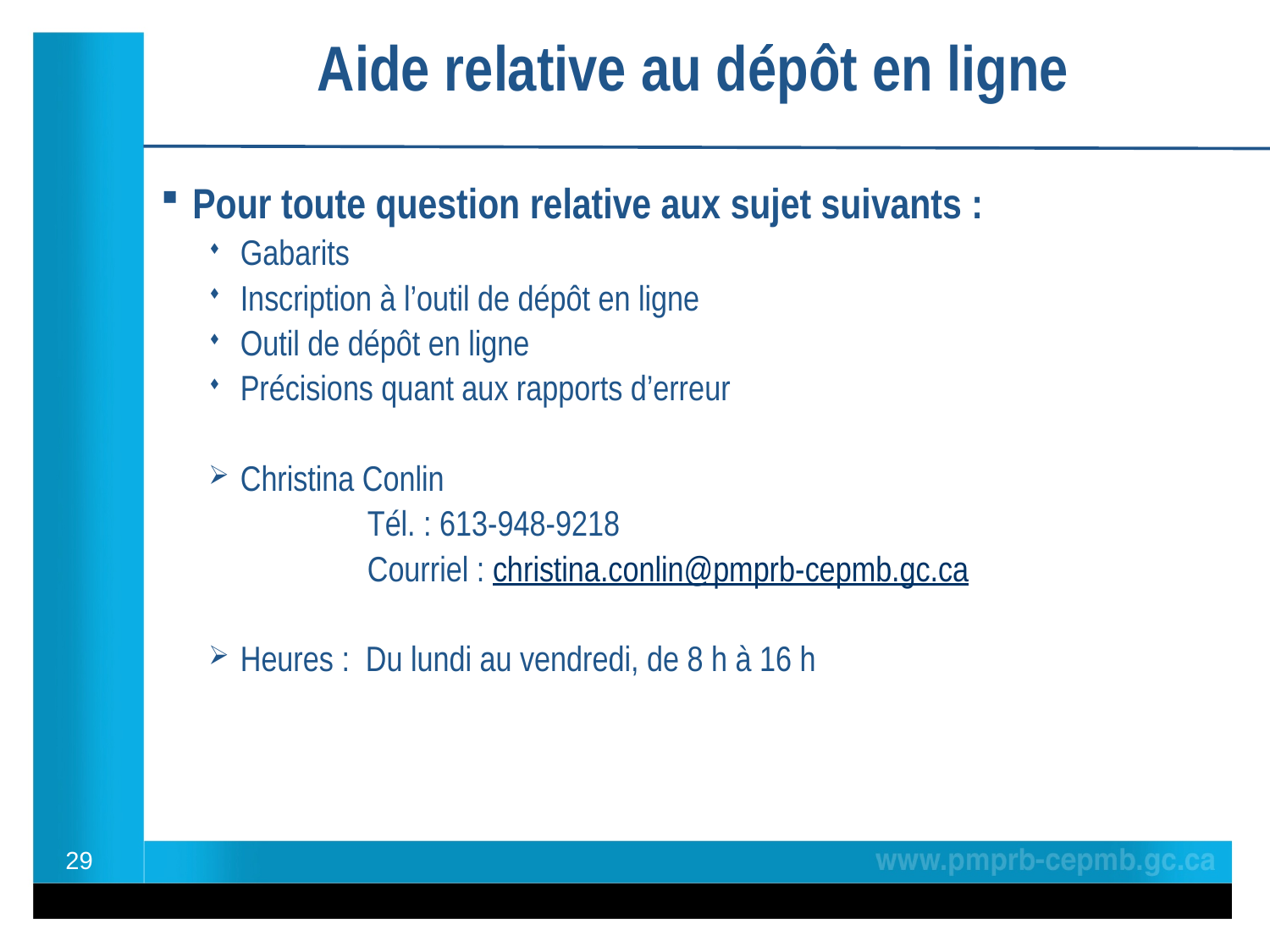

# Aide relative au dépôt en ligne

Pour toute question relative aux sujet suivants :
Gabarits
Inscription à l’outil de dépôt en ligne
Outil de dépôt en ligne
Précisions quant aux rapports d’erreur

Christina Conlin
		Tél. : 613-948-9218
		Courriel : christina.conlin@pmprb-cepmb.gc.ca

Heures :  Du lundi au vendredi, de 8 h à 16 h

29